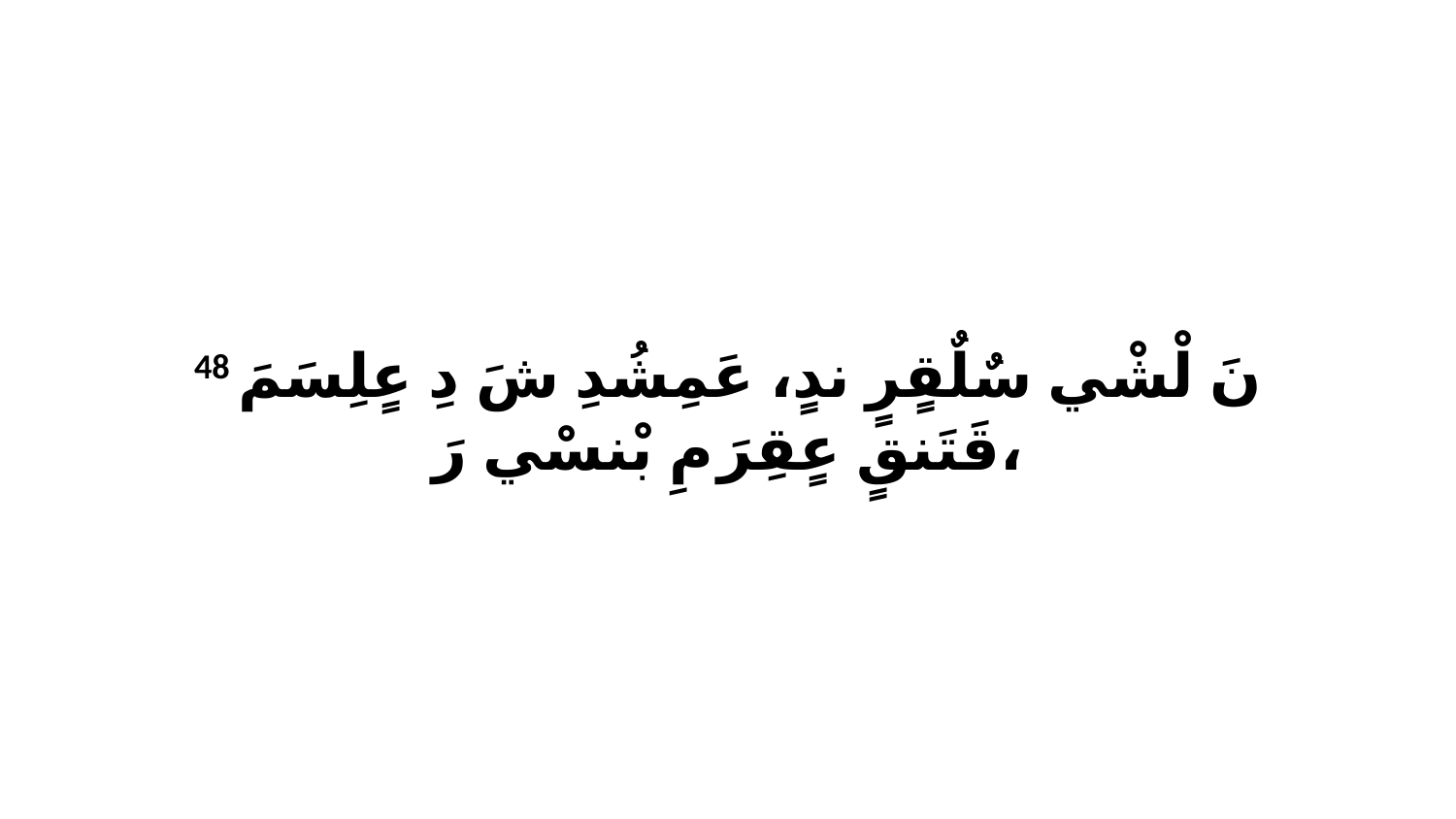

48 نَ لْشْي سٌلٌقٍرٍ ندٍ، عَمِشُدِ شَ دِ عٍلِسَمَ قَتَنقٍ عٍقِرَ مِ بْنسْي رَ،